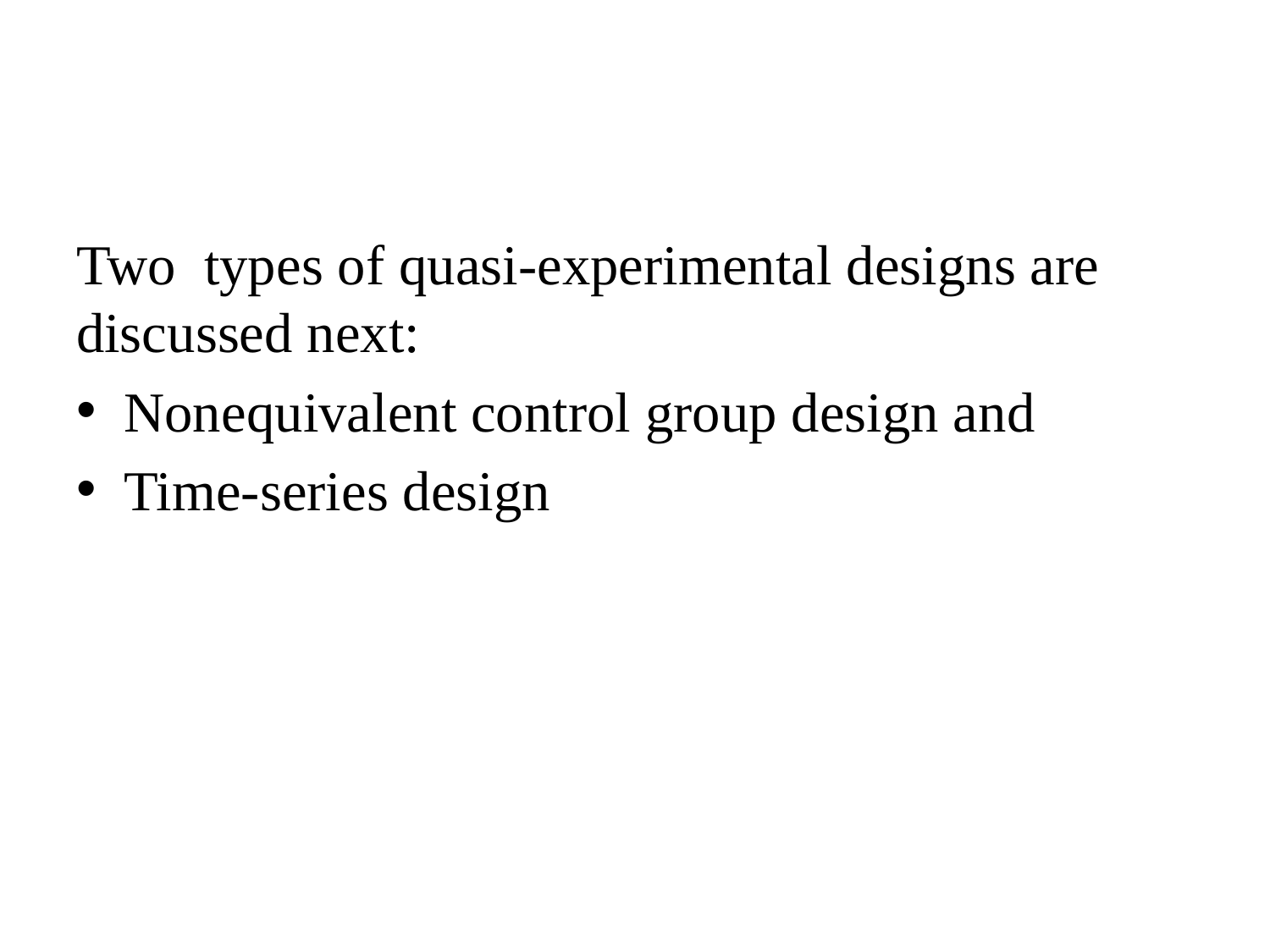

#
Two  types of quasi-experimental designs are discussed next:
Nonequivalent control group design and
Time-series design